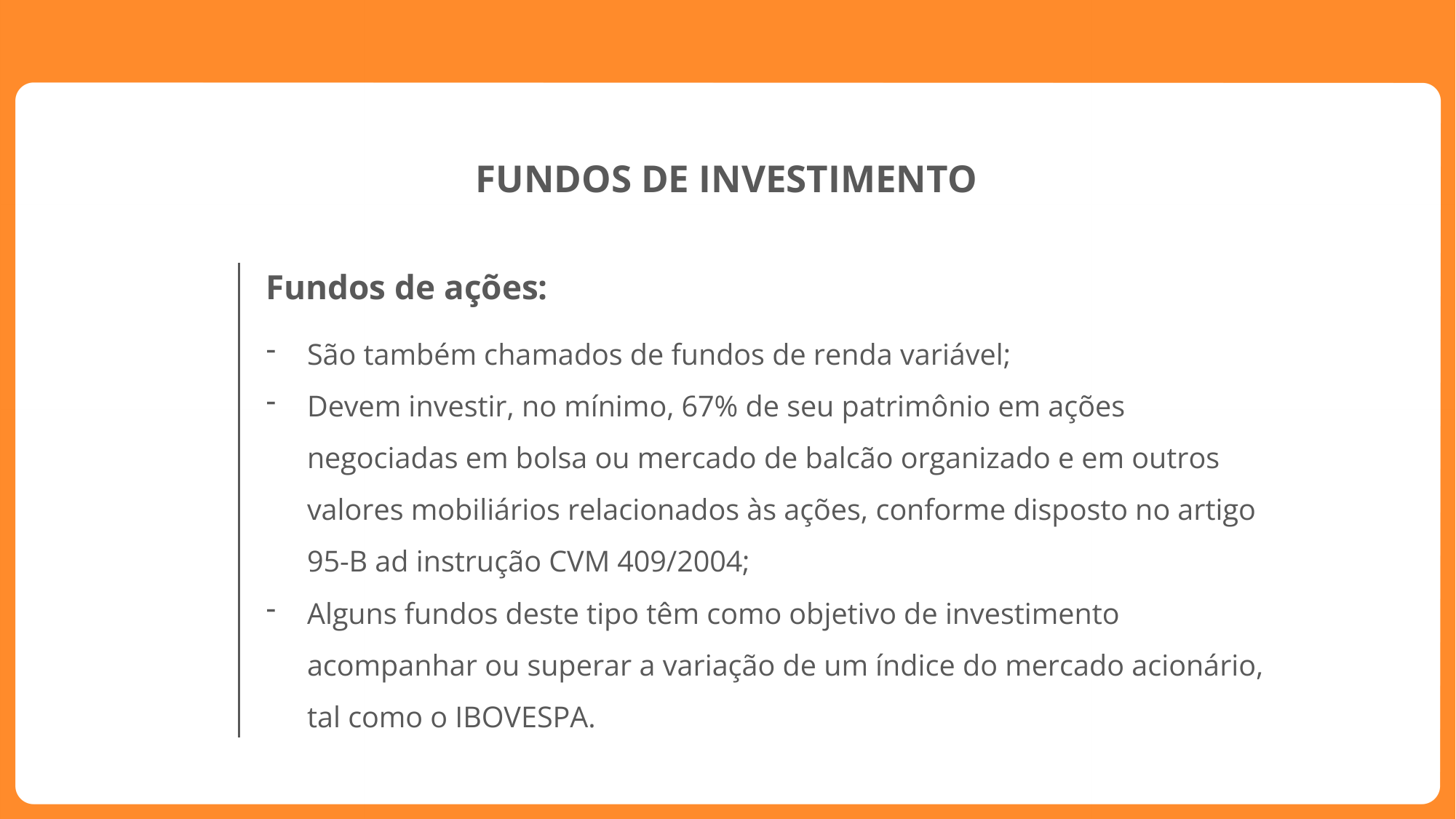

FUNDOS DE INVESTIMENTO
Fundos de ações:
São também chamados de fundos de renda variável;
Devem investir, no mínimo, 67% de seu patrimônio em ações negociadas em bolsa ou mercado de balcão organizado e em outros valores mobiliários relacionados às ações, conforme disposto no artigo 95-B ad instrução CVM 409/2004;
Alguns fundos deste tipo têm como objetivo de investimento acompanhar ou superar a variação de um índice do mercado acionário, tal como o IBOVESPA.